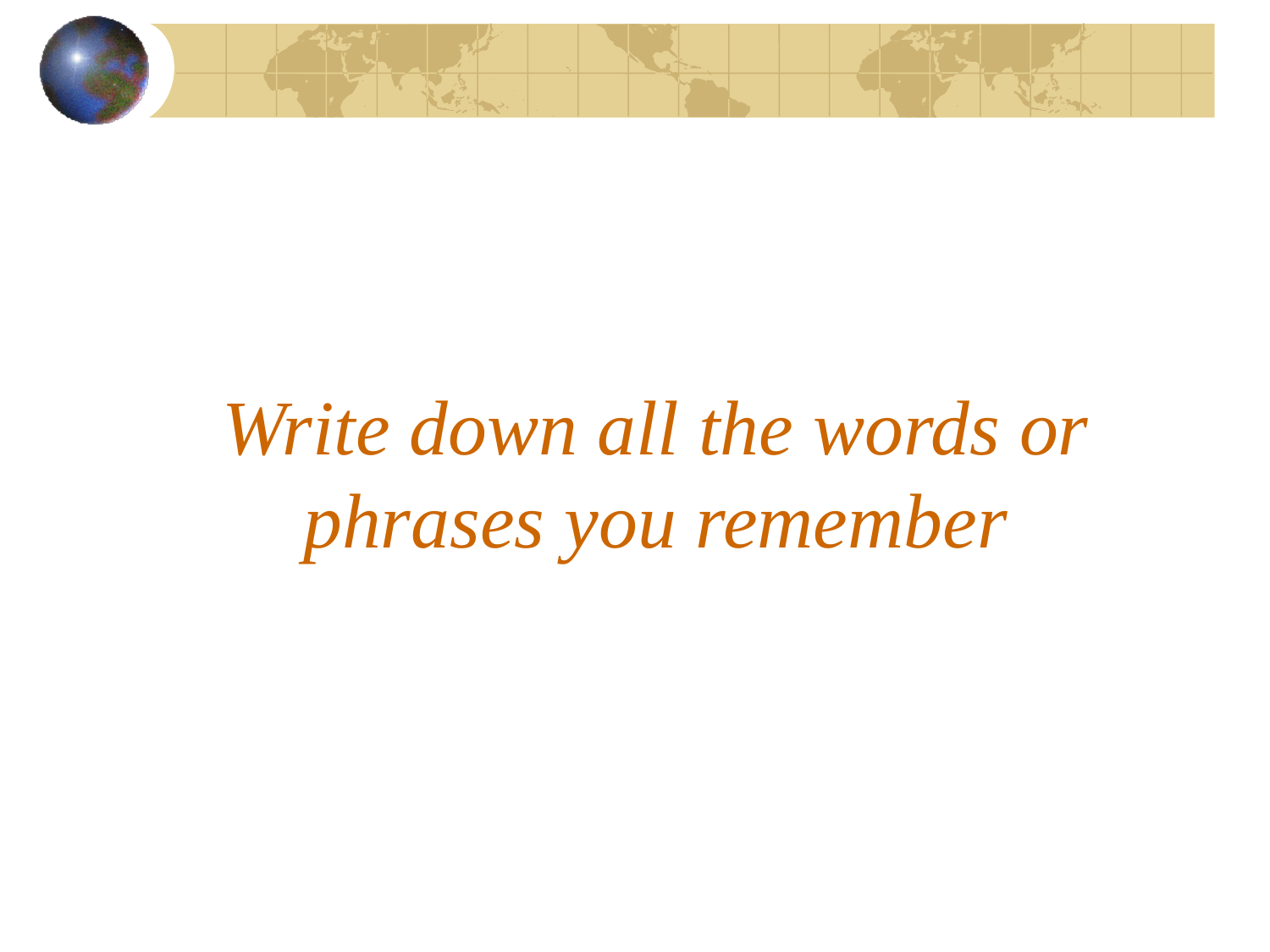

# Write down all the words or phrases you remember